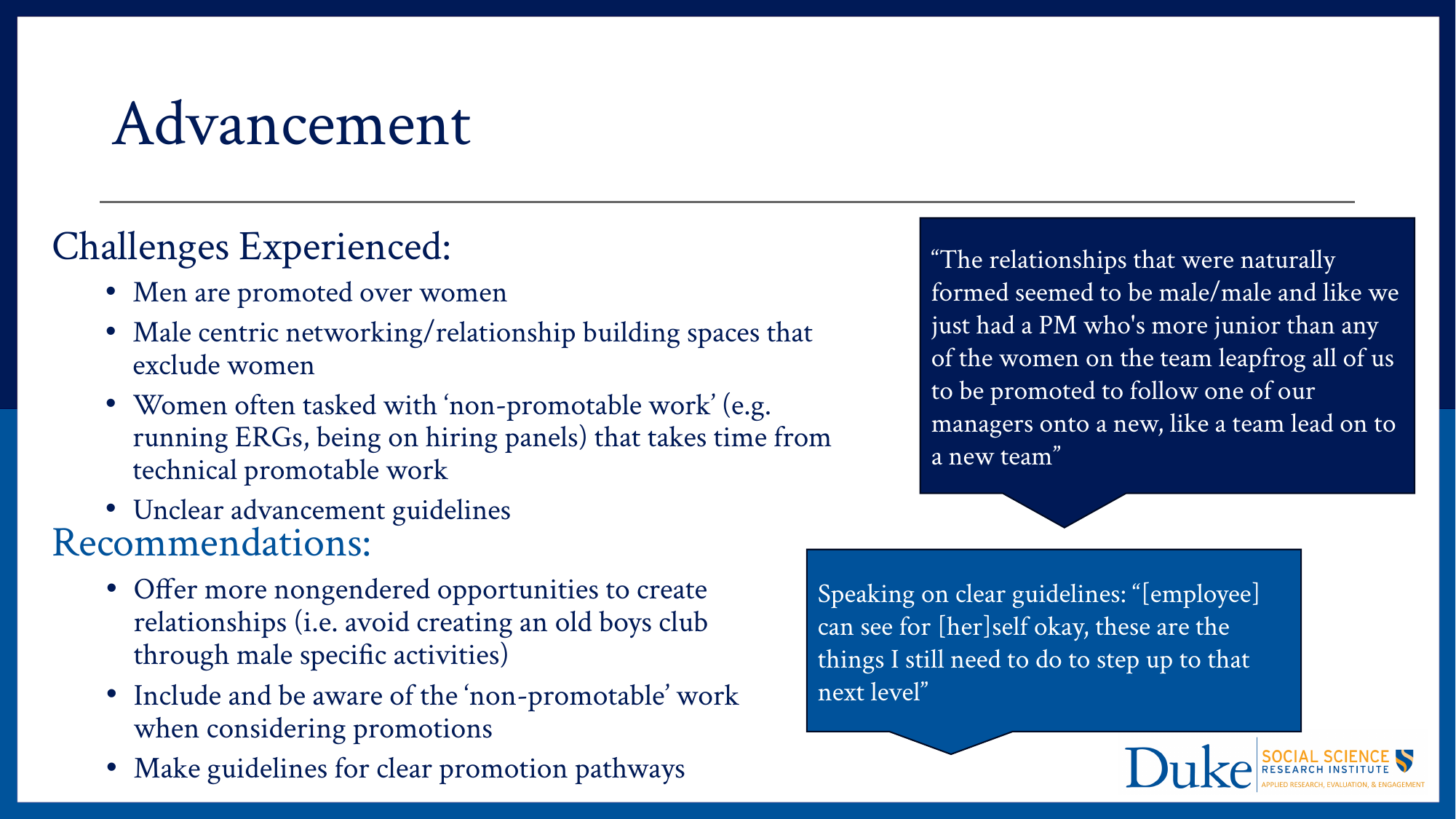

# Advancement
Challenges Experienced:
Men are promoted over women
Male centric networking/relationship building spaces that exclude women
Women often tasked with ‘non-promotable work’ (e.g. running ERGs, being on hiring panels) that takes time from technical promotable work
Unclear advancement guidelines

“The relationships that were naturally formed seemed to be male/male and like we just had a PM who's more junior than any of the women on the team leapfrog all of us to be promoted to follow one of our managers onto a new, like a team lead on to a new team”
Recommendations:
Offer more nongendered opportunities to create relationships (i.e. avoid creating an old boys club through male specific activities)
Include and be aware of the ‘non-promotable’ work when considering promotions
Make guidelines for clear promotion pathways

Speaking on clear guidelines: “[employee] can see for [her]self okay, these are the things I still need to do to step up to that next level”